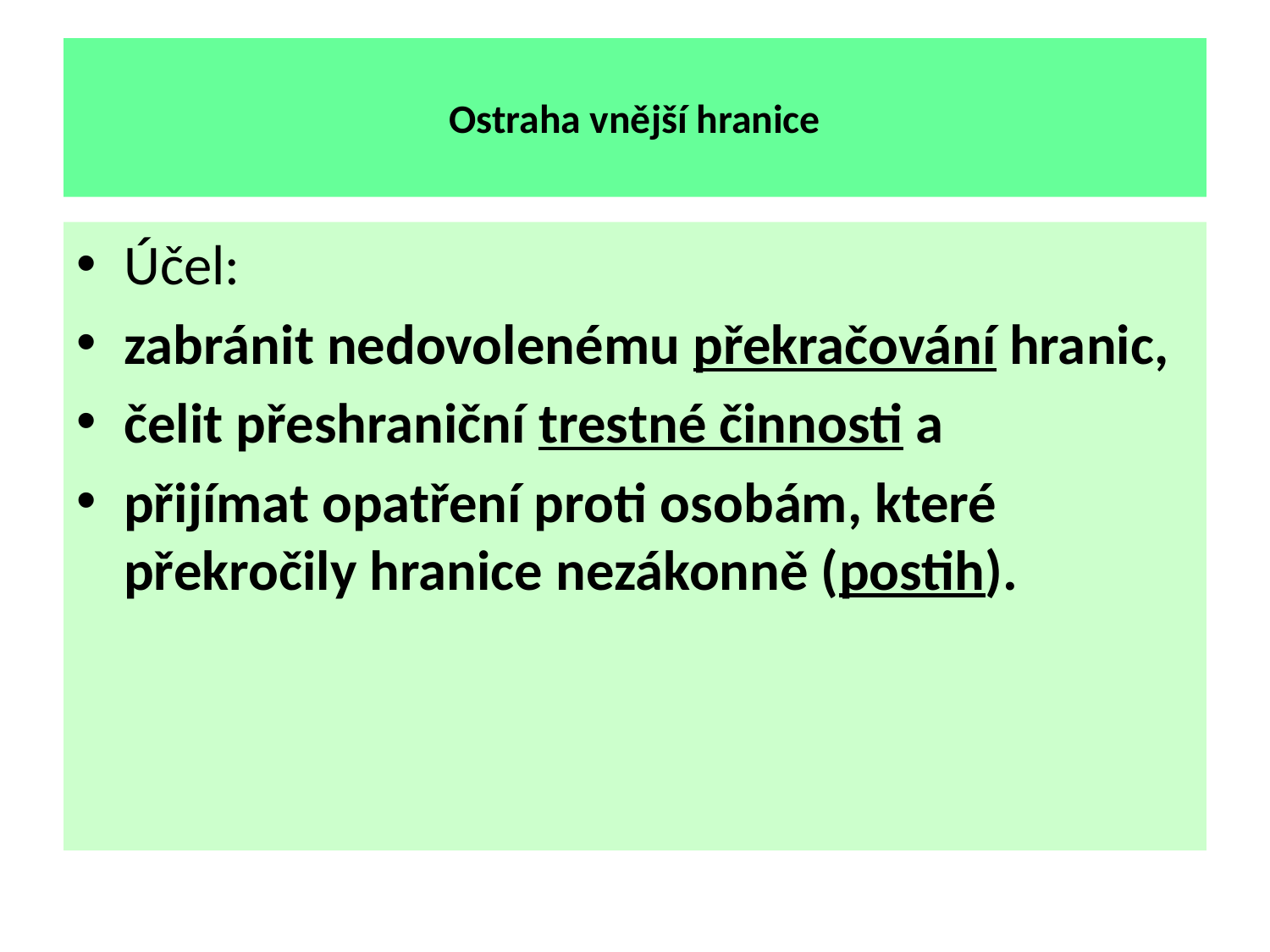

# Ostraha vnější hranice
Účel:
zabránit nedovolenému překračování hranic,
čelit přeshraniční trestné činnosti a
přijímat opatření proti osobám, které překročily hranice nezákonně (postih).